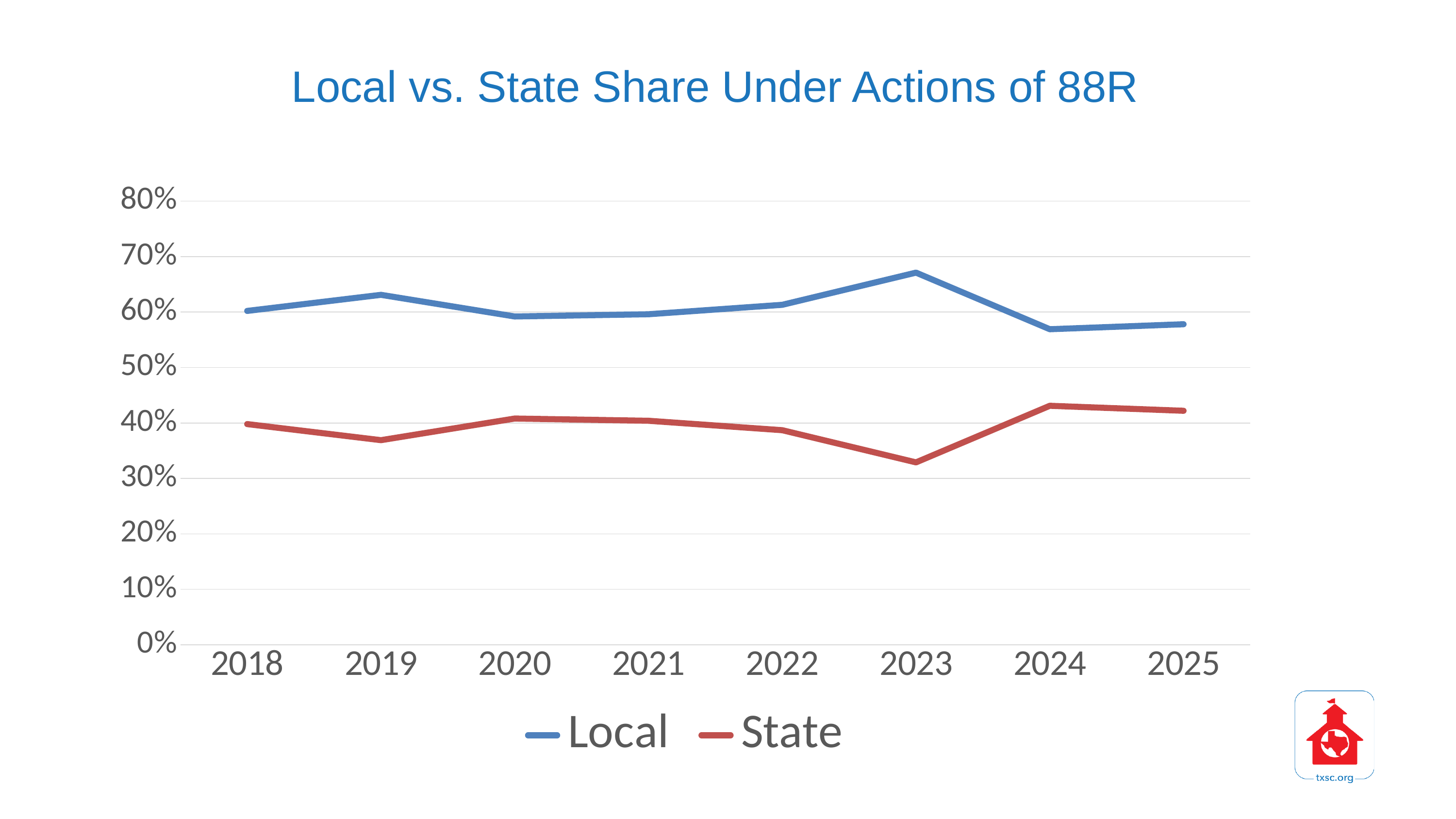

Local vs. State Share Under Actions of 88R

### Chart

| Category | Local | State |
|---|---|---|
| 2018 | 0.602 | 0.398 |
| 2019 | 0.631 | 0.369 |
| 2020 | 0.5920000000000001 | 0.408 |
| 2021 | 0.596 | 0.404 |
| 2022 | 0.613 | 0.387 |
| 2023 | 0.671 | 0.329 |
| 2024 | 0.569 | 0.431 |
| 2025 | 0.5780000000000001 | 0.422 |